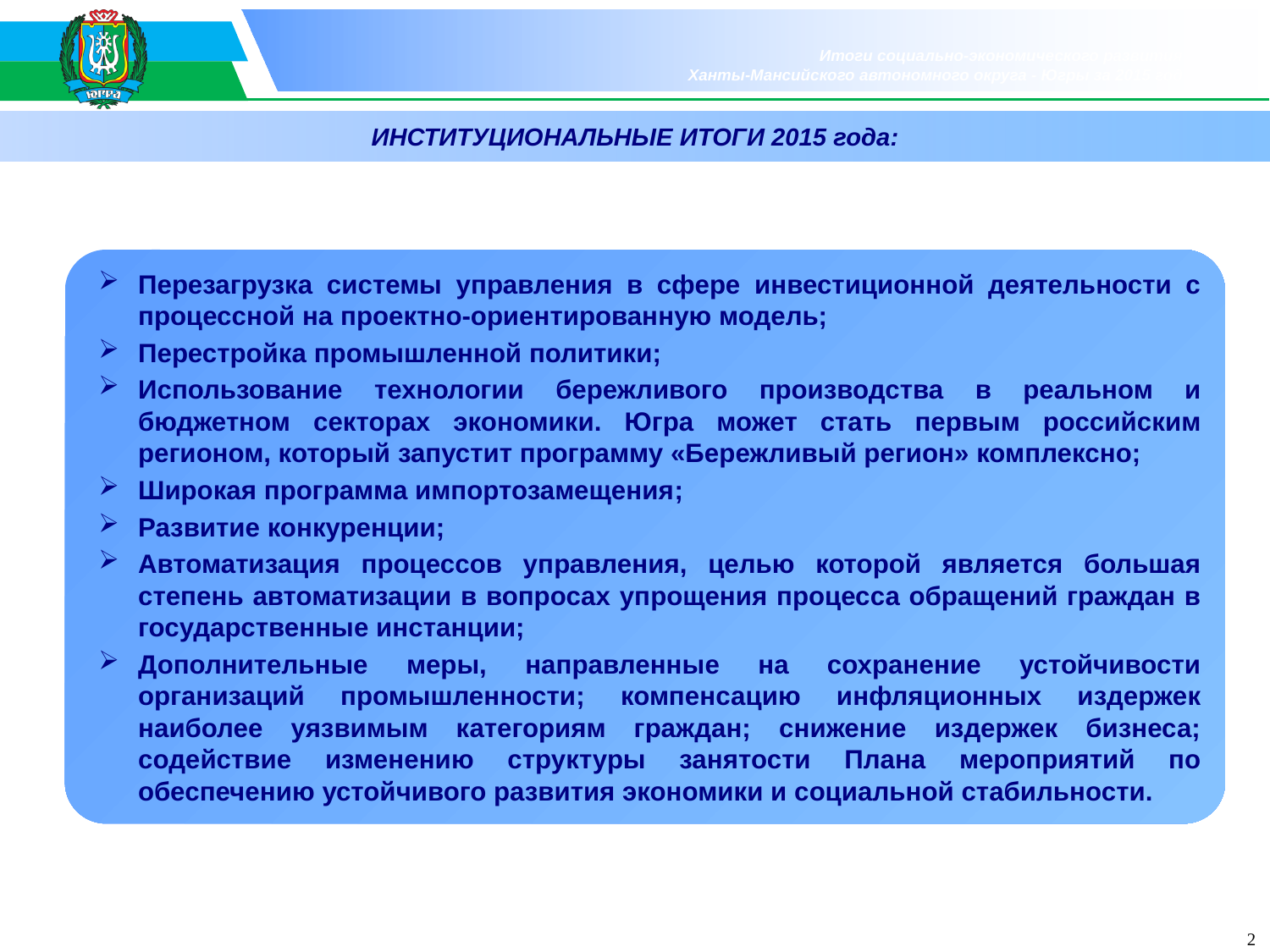

ИНСТИТУЦИОНАЛЬНЫЕ ИТОГИ 2015 года:
Перезагрузка системы управления в сфере инвестиционной деятельности с процессной на проектно-ориентированную модель;
Перестройка промышленной политики;
Использование технологии бережливого производства в реальном и бюджетном секторах экономики. Югра может стать первым российским регионом, который запустит программу «Бережливый регион» комплексно;
Широкая программа импортозамещения;
Развитие конкуренции;
Автоматизация процессов управления, целью которой является большая степень автоматизации в вопросах упрощения процесса обращений граждан в государственные инстанции;
Дополнительные меры, направленные на сохранение устойчивости организаций промышленности; компенсацию инфляционных издержек наиболее уязвимым категориям граждан; снижение издержек бизнеса; содействие изменению структуры занятости Плана мероприятий по обеспечению устойчивого развития экономики и социальной стабильности.